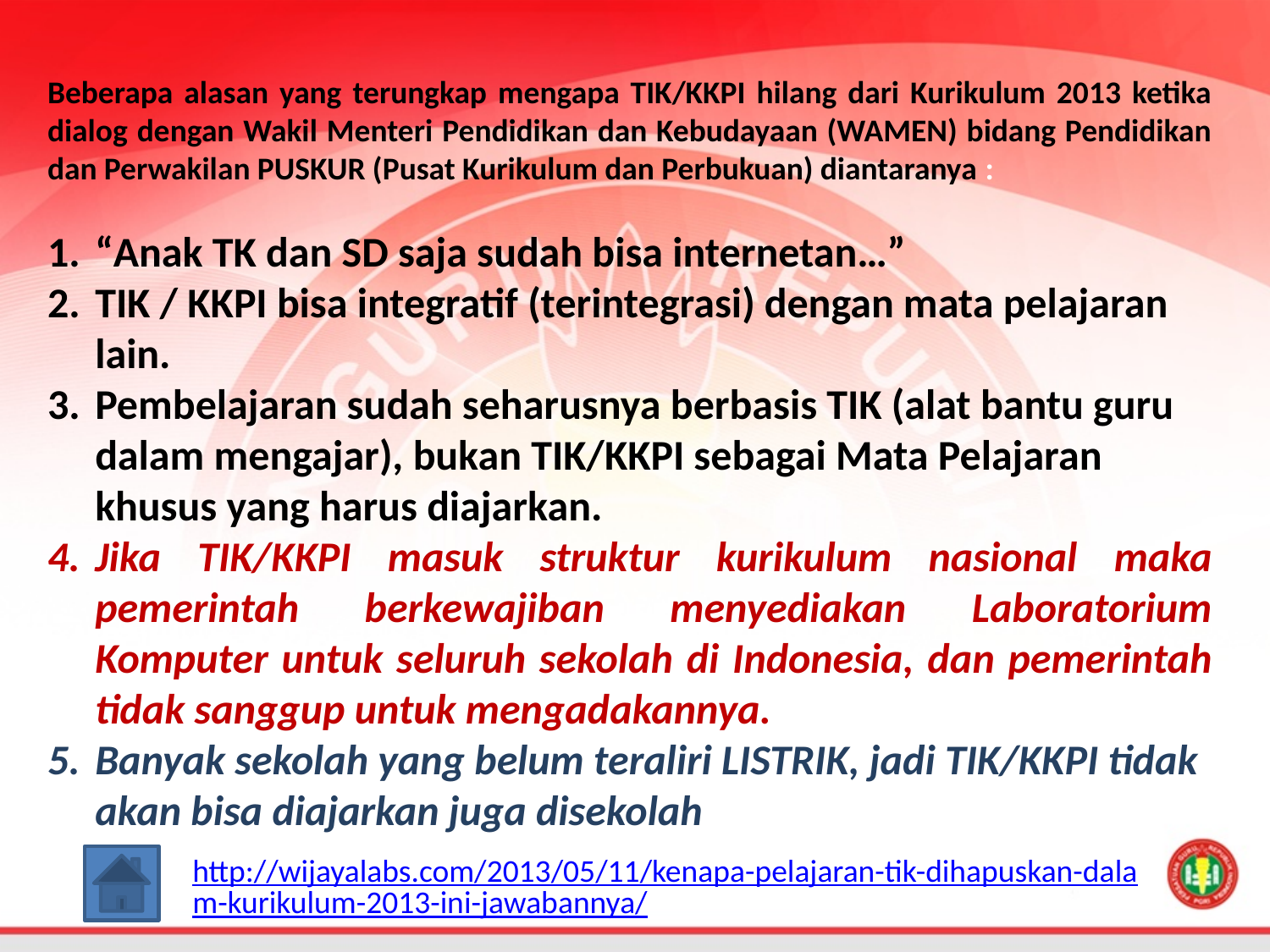

Beberapa alasan yang terungkap mengapa TIK/KKPI hilang dari Kurikulum 2013 ketika dialog dengan Wakil Menteri Pendidikan dan Kebudayaan (WAMEN) bidang Pendidikan dan Perwakilan PUSKUR (Pusat Kurikulum dan Perbukuan) diantaranya :

“Anak TK dan SD saja sudah bisa internetan…”
TIK / KKPI bisa integratif (terintegrasi) dengan mata pelajaran lain.
Pembelajaran sudah seharusnya berbasis TIK (alat bantu guru dalam mengajar), bukan TIK/KKPI sebagai Mata Pelajaran khusus yang harus diajarkan.
Jika TIK/KKPI masuk struktur kurikulum nasional maka pemerintah berkewajiban menyediakan Laboratorium Komputer untuk seluruh sekolah di Indonesia, dan pemerintah tidak sanggup untuk mengadakannya.
Banyak sekolah yang belum teraliri LISTRIK, jadi TIK/KKPI tidak akan bisa diajarkan juga disekolah
http://wijayalabs.com/2013/05/11/kenapa-pelajaran-tik-dihapuskan-dalam-kurikulum-2013-ini-jawabannya/